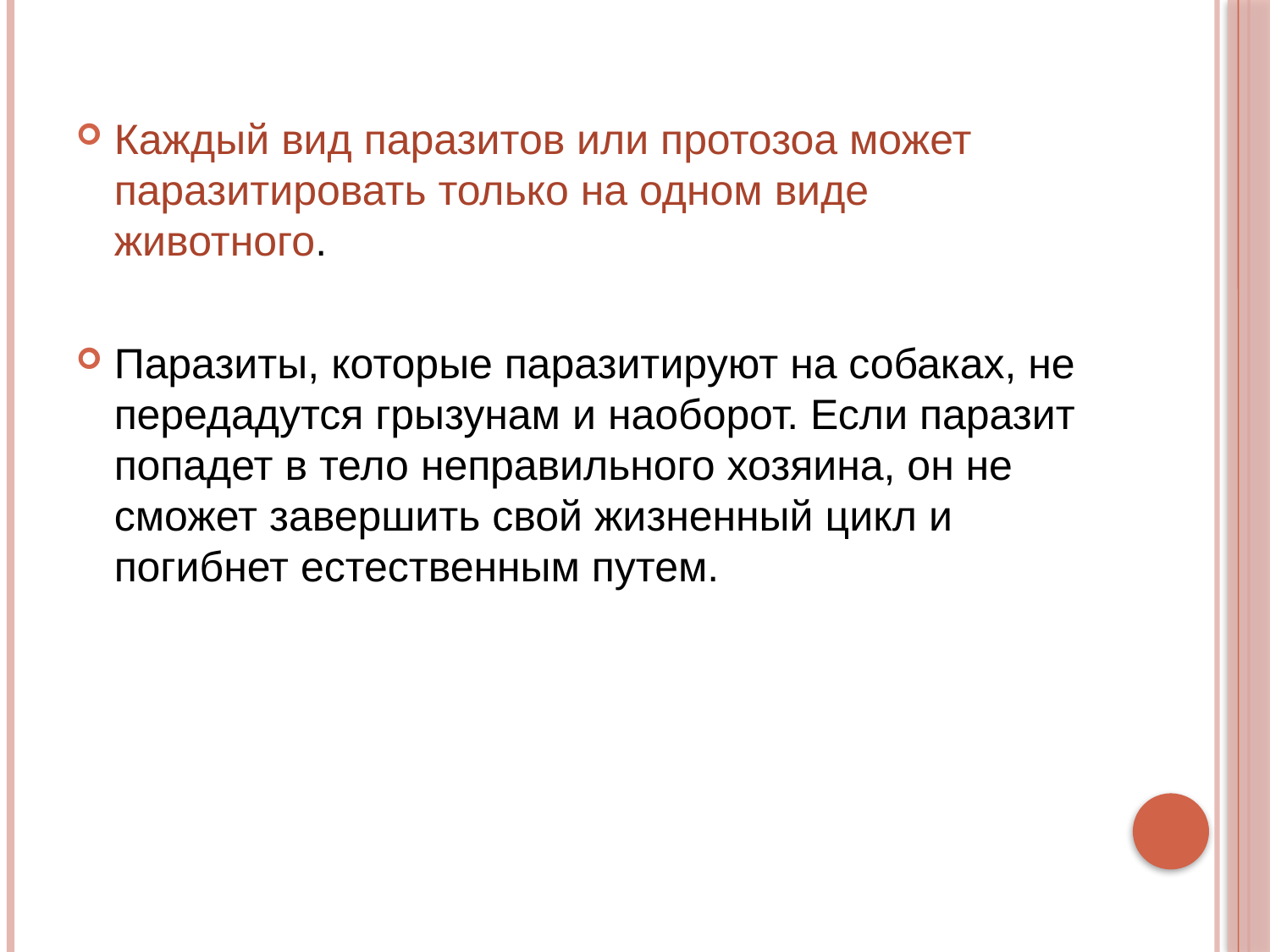

Каждый вид паразитов или протозоа может паразитировать только на одном виде животного.

Паразиты, которые паразитируют на собаках, не передадутся грызунам и наоборот. Если паразит попадет в тело неправильного хозяина, он не сможет завершить свой жизненный цикл и погибнет естественным путем.